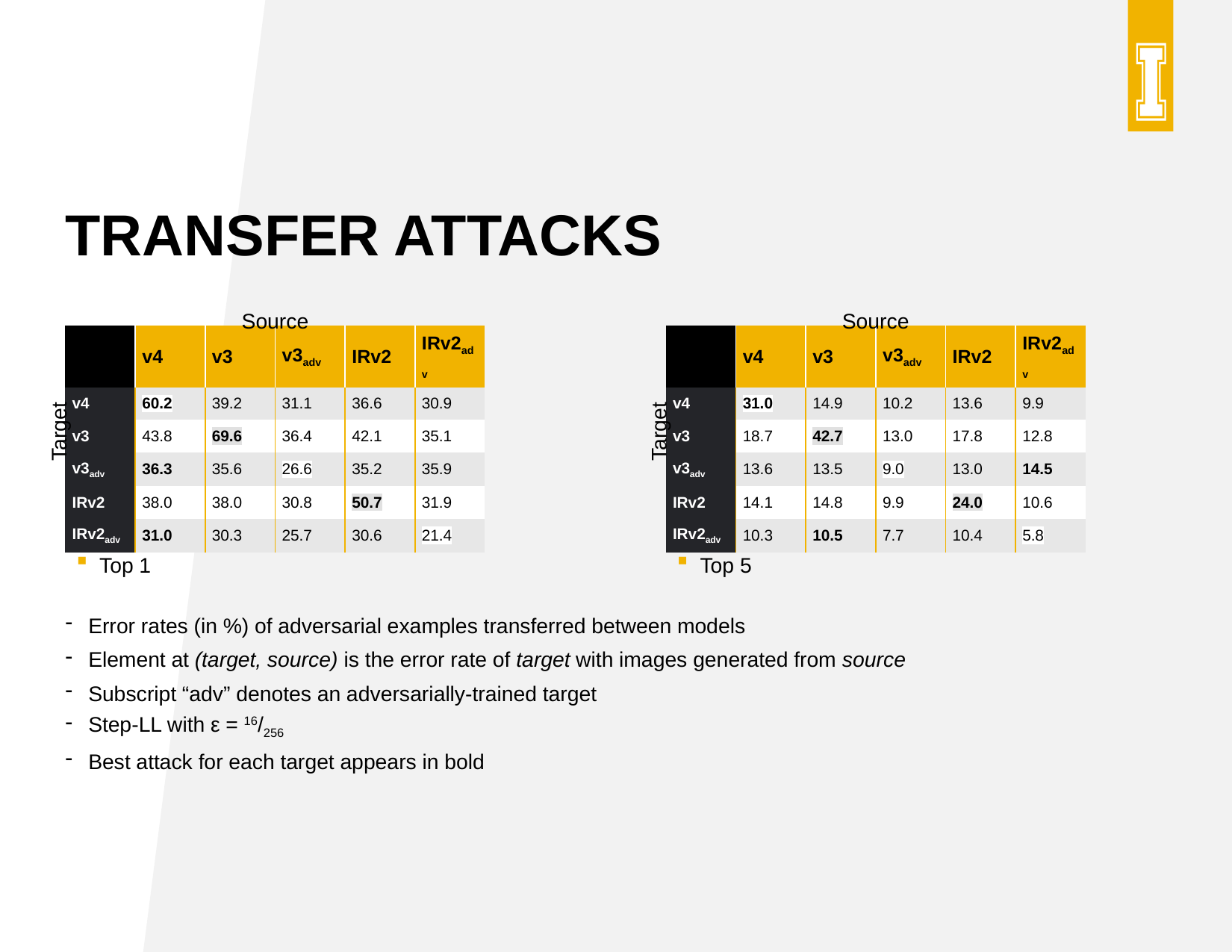

# Transfer attacks
Source
Source
|  | v4 | v3 | v3adv | IRv2 | IRv2adv |
| --- | --- | --- | --- | --- | --- |
| v4 | 60.2 | 39.2 | 31.1 | 36.6 | 30.9 |
| v3 | 43.8 | 69.6 | 36.4 | 42.1 | 35.1 |
| v3adv | 36.3 | 35.6 | 26.6 | 35.2 | 35.9 |
| IRv2 | 38.0 | 38.0 | 30.8 | 50.7 | 31.9 |
| IRv2adv | 31.0 | 30.3 | 25.7 | 30.6 | 21.4 |
|  | v4 | v3 | v3adv | IRv2 | IRv2adv |
| --- | --- | --- | --- | --- | --- |
| v4 | 31.0 | 14.9 | 10.2 | 13.6 | 9.9 |
| v3 | 18.7 | 42.7 | 13.0 | 17.8 | 12.8 |
| v3adv | 13.6 | 13.5 | 9.0 | 13.0 | 14.5 |
| IRv2 | 14.1 | 14.8 | 9.9 | 24.0 | 10.6 |
| IRv2adv | 10.3 | 10.5 | 7.7 | 10.4 | 5.8 |
Target
Target
Top 1
Top 5
Error rates (in %) of adversarial examples transferred between models
Element at (target, source) is the error rate of target with images generated from source
Subscript “adv” denotes an adversarially-trained target
Step-LL with ε = 16/256
Best attack for each target appears in bold